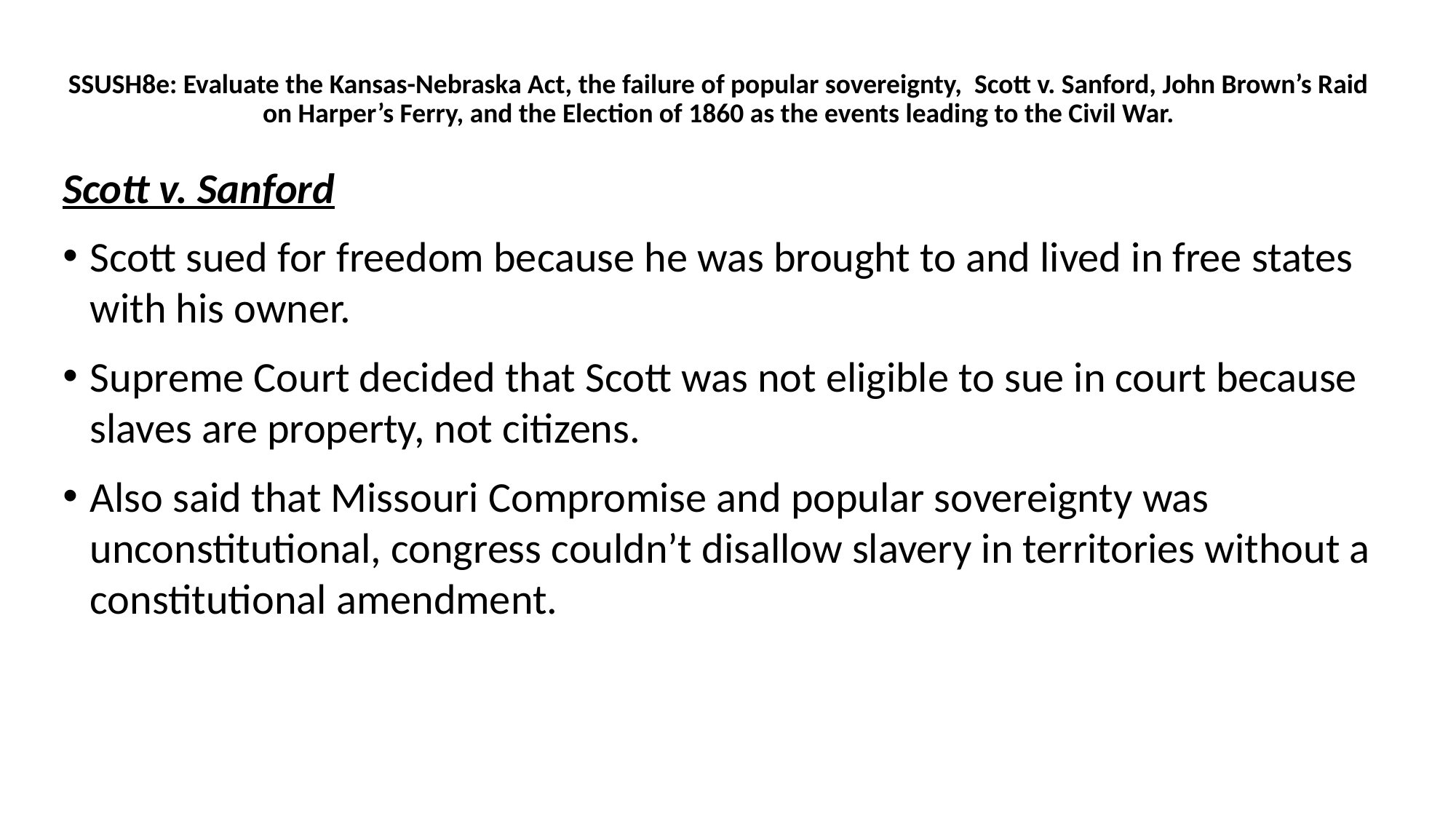

SSUSH8e: Evaluate the Kansas-Nebraska Act, the failure of popular sovereignty,  Scott v. Sanford, John Brown’s Raid on Harper’s Ferry, and the Election of 1860 as the events leading to the Civil War.
Scott v. Sanford
Scott sued for freedom because he was brought to and lived in free states with his owner.
Supreme Court decided that Scott was not eligible to sue in court because slaves are property, not citizens.
Also said that Missouri Compromise and popular sovereignty was unconstitutional, congress couldn’t disallow slavery in territories without a constitutional amendment.